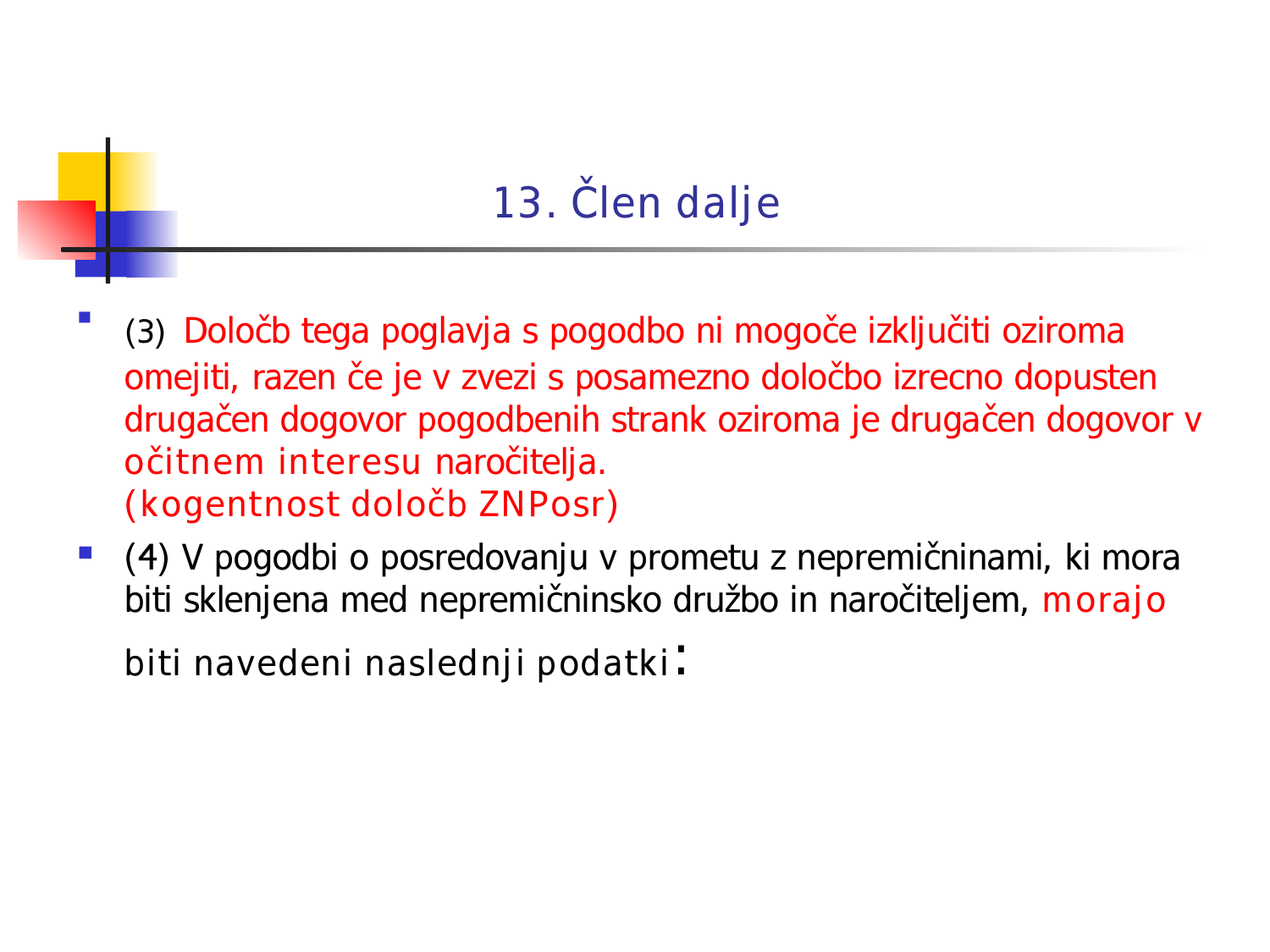

# 13. Člen dalje
(3) Določb tega poglavja s pogodbo ni mogoče izključiti oziroma omejiti, razen če je v zvezi s posamezno določbo izrecno dopusten drugačen dogovor pogodbenih strank oziroma je drugačen dogovor v očitnem interesu naročitelja.
(kogentnost določb ZNPosr)
(4) V pogodbi o posredovanju v prometu z nepremičninami, ki mora biti sklenjena med nepremičninsko družbo in naročiteljem, morajo biti navedeni naslednji podatki: